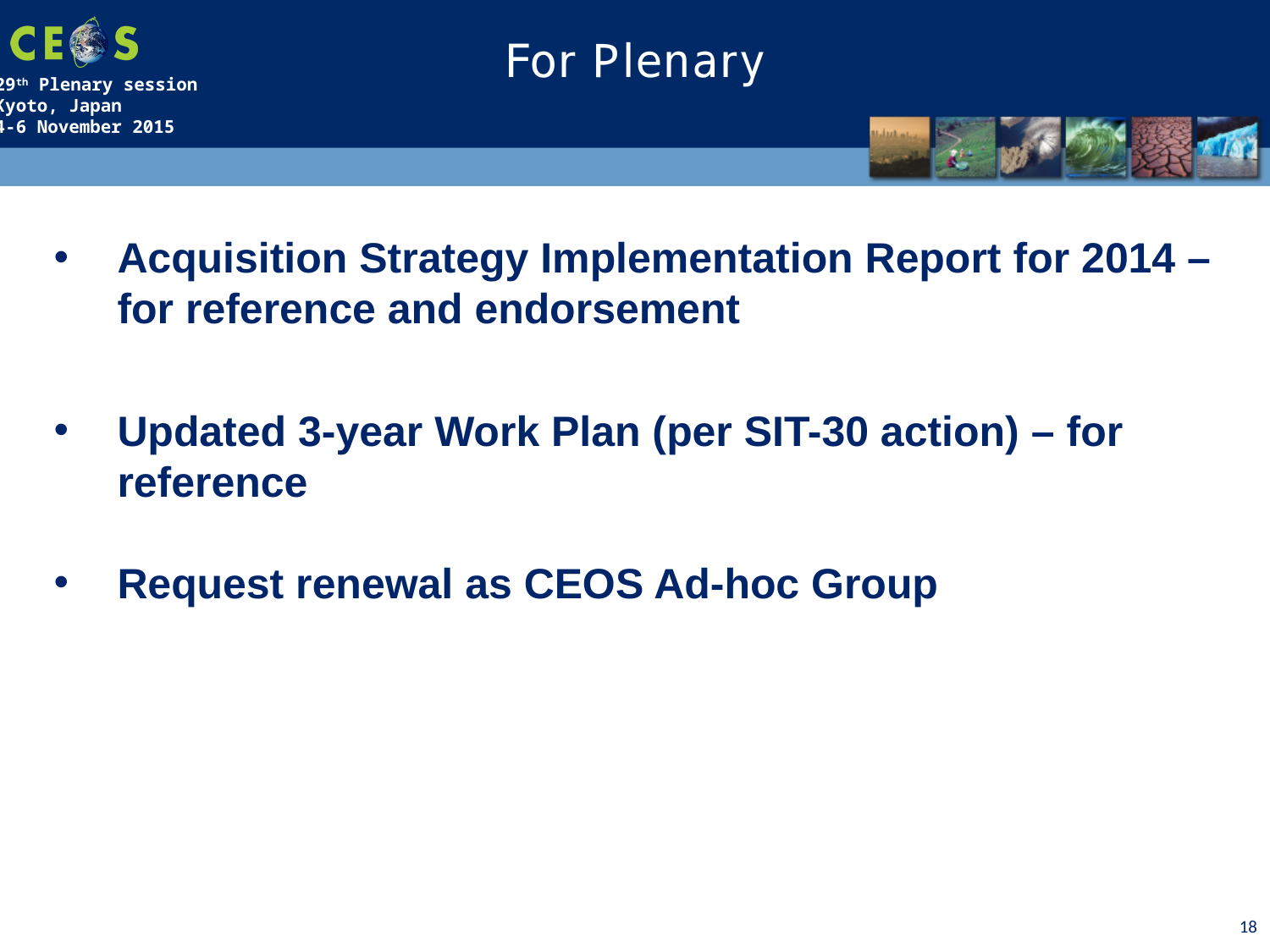

For Plenary
Acquisition Strategy Implementation Report for 2014 – for reference and endorsement

Updated 3-year Work Plan (per SIT-30 action) – for reference

Request renewal as CEOS Ad-hoc Group
18